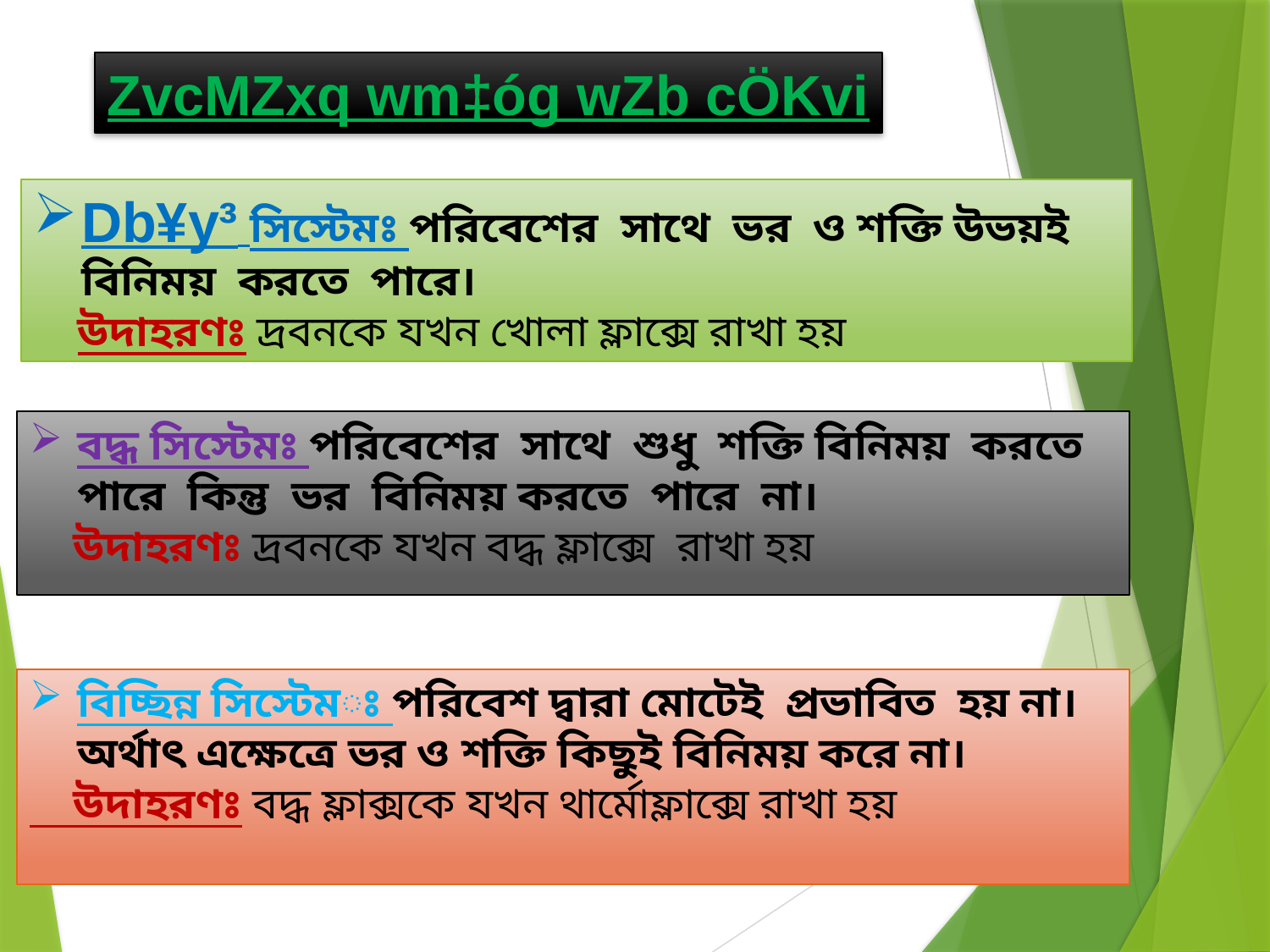

ZvcMZxq wm‡óg wZb cÖKvi
Db¥y³ সিস্টেমঃ পরিবেশের  সাথে  ভর  ও শক্তি উভয়ই  বিনিময়  করতে  পারে।
    উদাহরণঃ দ্রবনকে যখন খোলা ফ্লাক্সে রাখা হয়
বদ্ধ সিস্টেমঃ পরিবেশের  সাথে  শুধু  শক্তি বিনিময়  করতে  পারে  কিন্তু  ভর  বিনিময় করতে  পারে  না।
    উদাহরণঃ দ্রবনকে যখন বদ্ধ ফ্লাক্সে  রাখা হয়

বিচ্ছিন্ন সিস্টেমঃ পরিবেশ দ্বারা মোটেই  প্রভাবিত  হয় না। অর্থাৎ এক্ষেত্রে ভর ও শক্তি কিছুই বিনিময় করে না।
    উদাহরণঃ বদ্ধ ফ্লাক্সকে যখন থার্মোফ্লাক্সে রাখা হয়